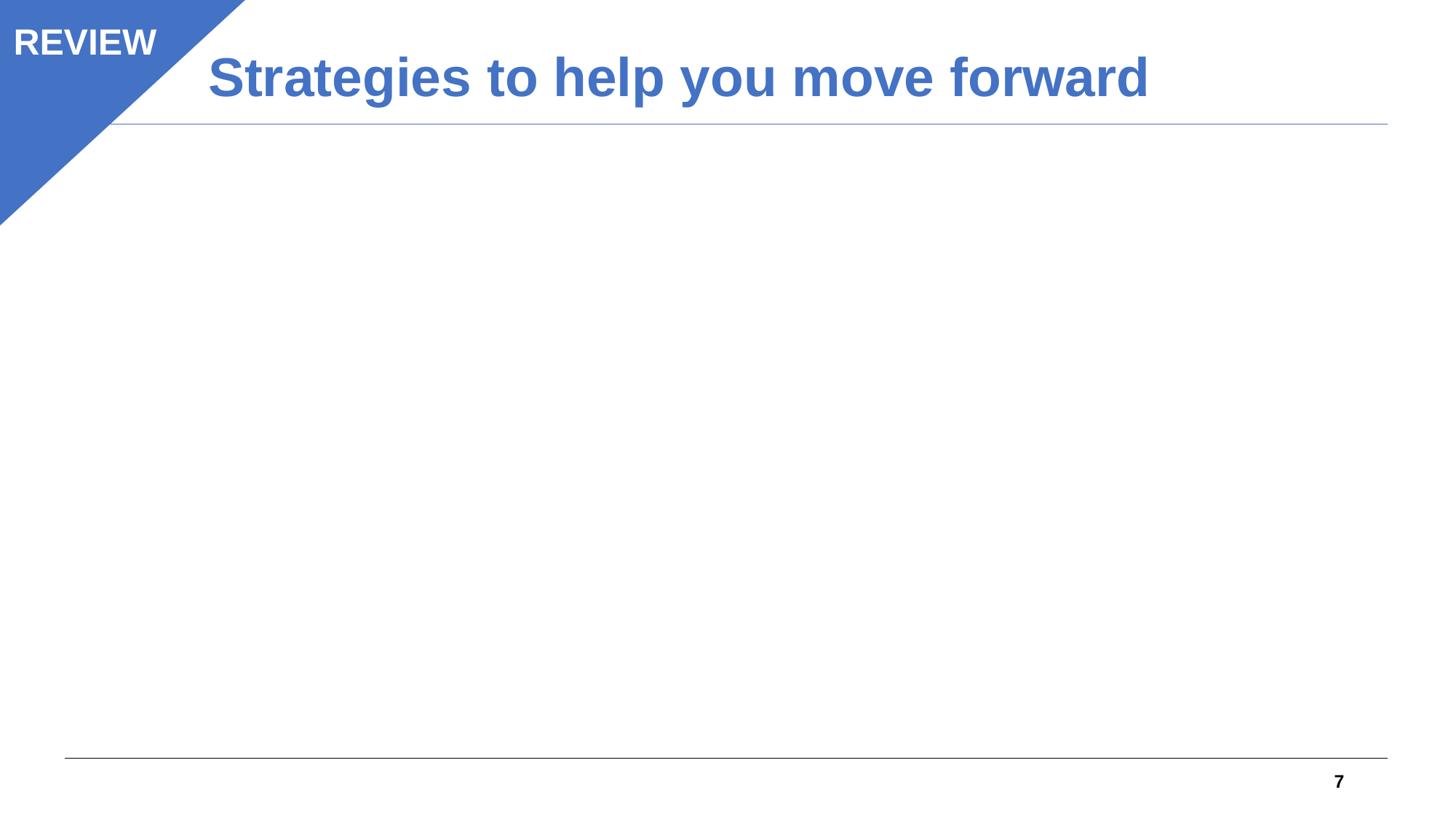

REVIEW
# Strategies to help you move forward

7